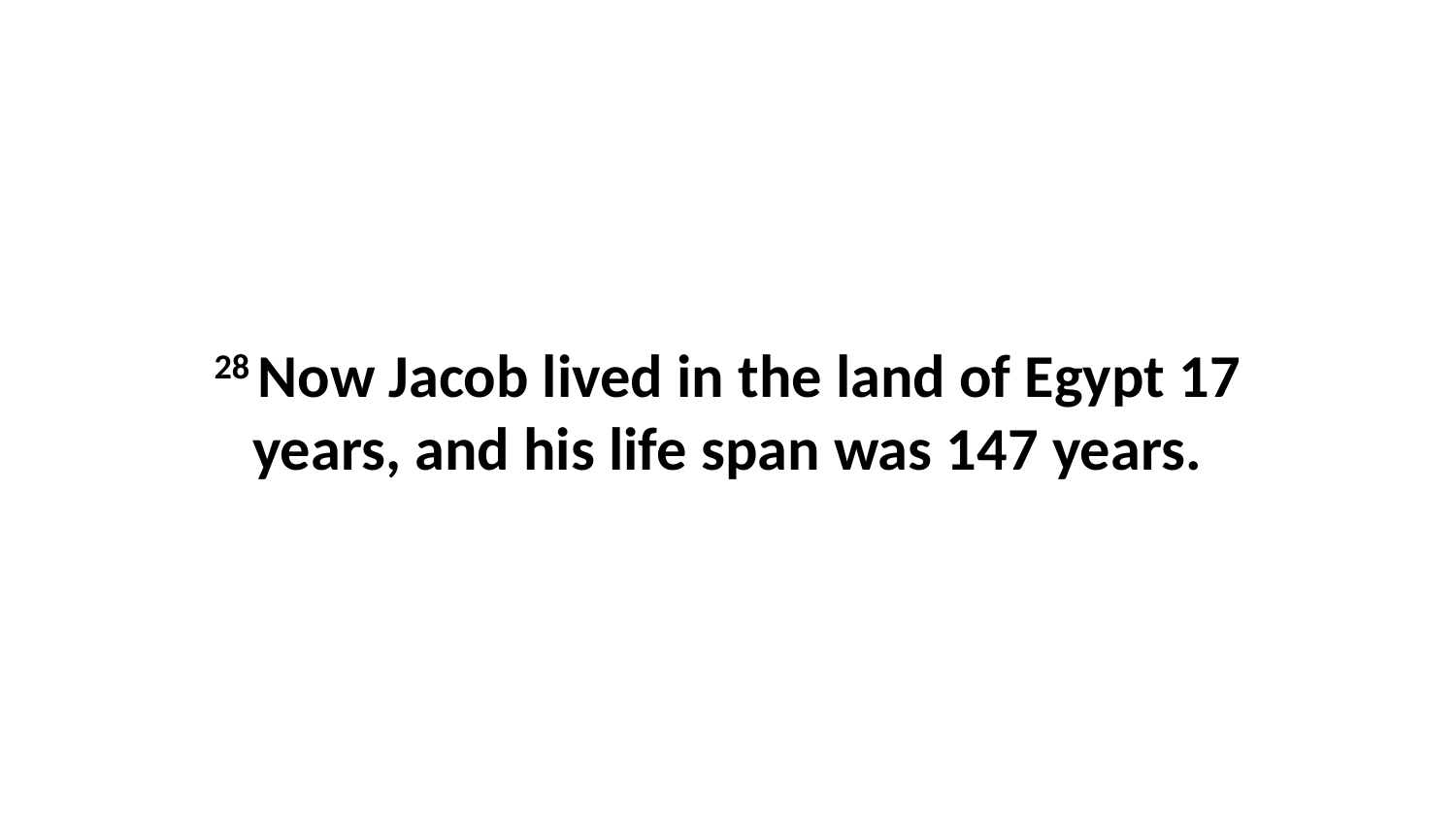

28 Now Jacob lived in the land of Egypt 17 years, and his life span was 147 years.